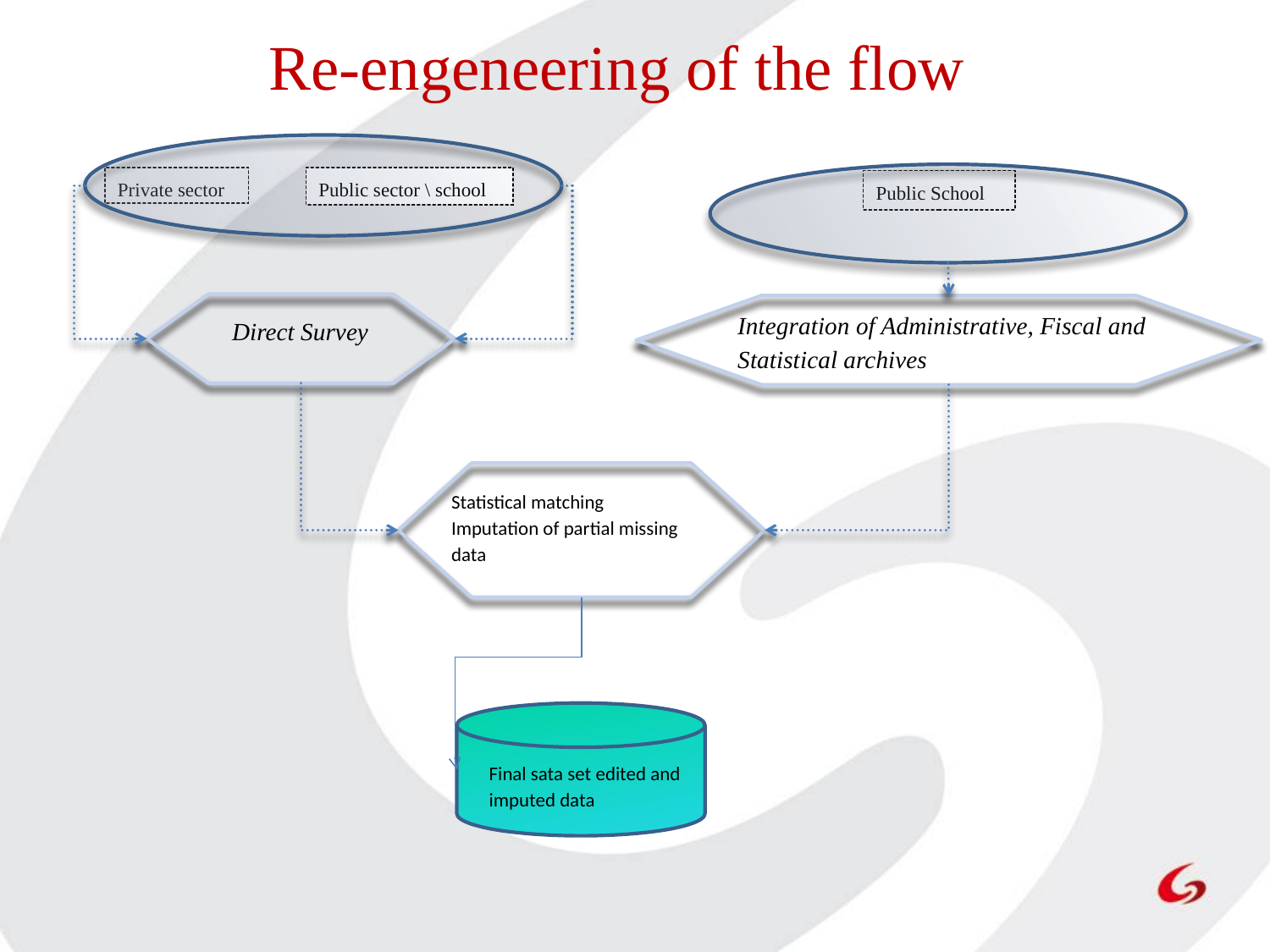

Re-engeneering of the flow

Private sector
Public sector \ school
Public School

Integration of Administrative, Fiscal and Statistical archives
Direct Survey

Statistical matching
Imputation of partial missing data

Final sata set edited and imputed data